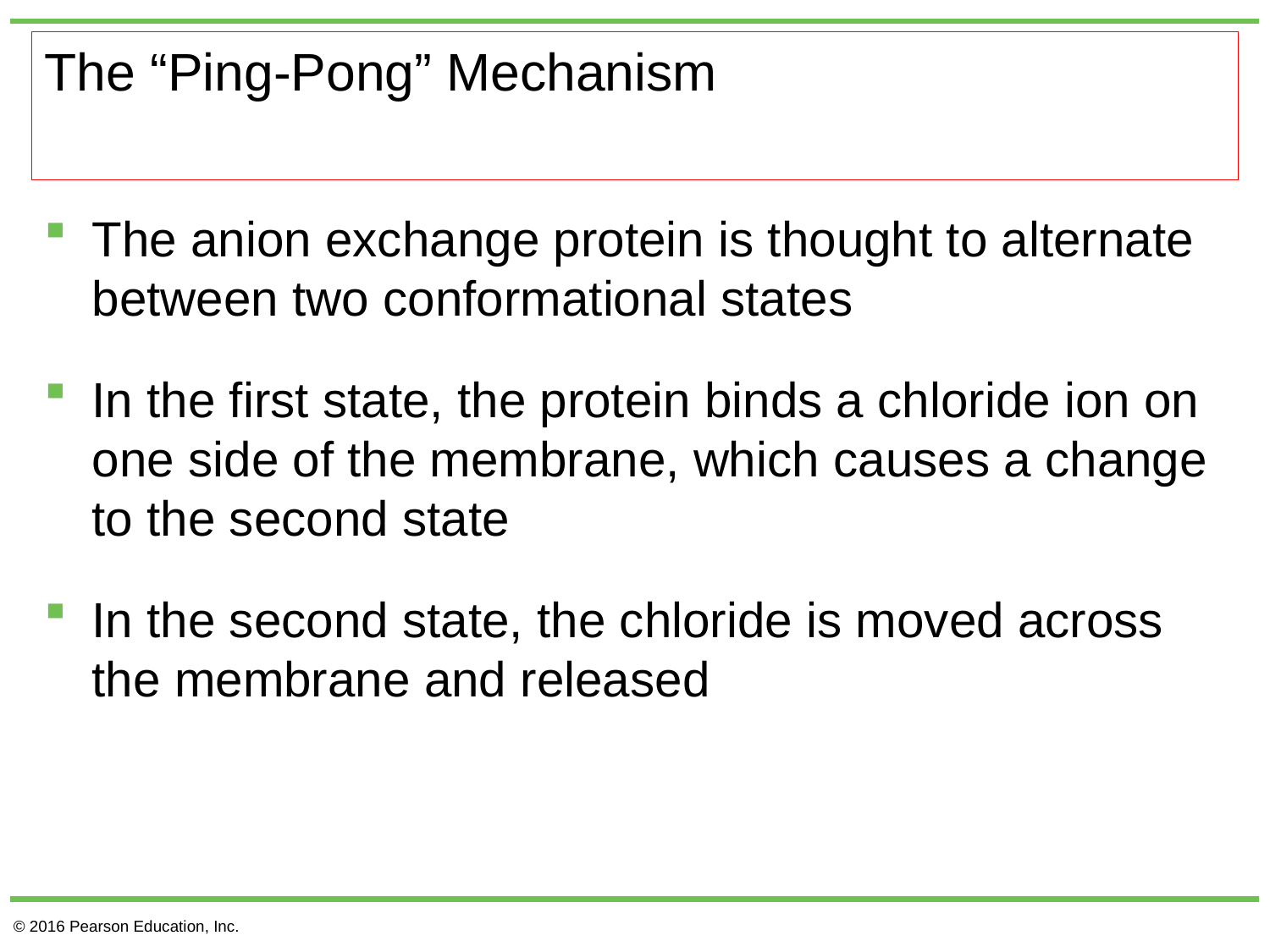

# The “Ping-Pong” Mechanism
The anion exchange protein is thought to alternate between two conformational states
In the first state, the protein binds a chloride ion on one side of the membrane, which causes a change to the second state
In the second state, the chloride is moved across the membrane and released
© 2016 Pearson Education, Inc.